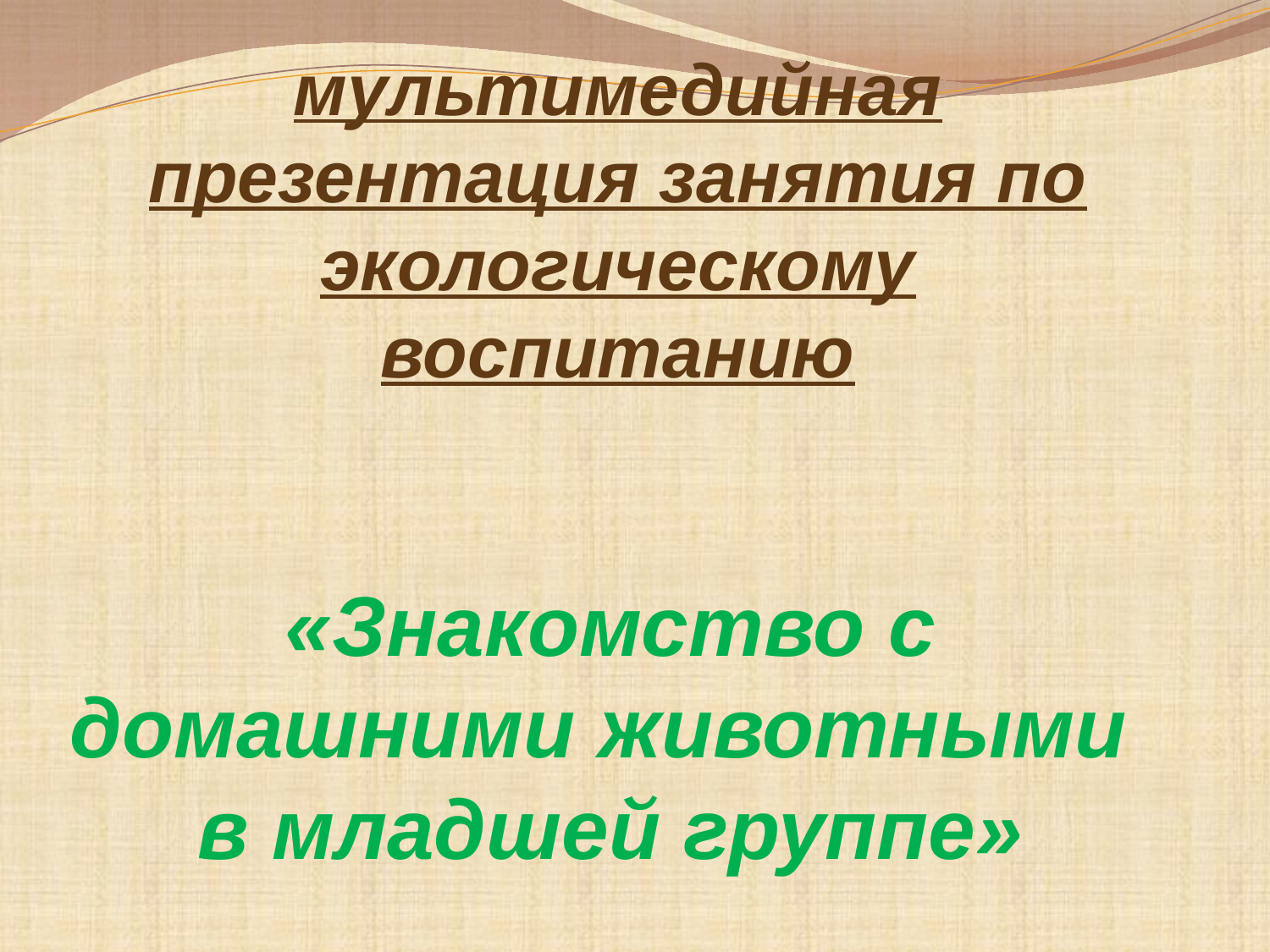

# мультимедийная презентация занятия по экологическому воспитанию

«Знакомство с домашними животными
в младшей группе»